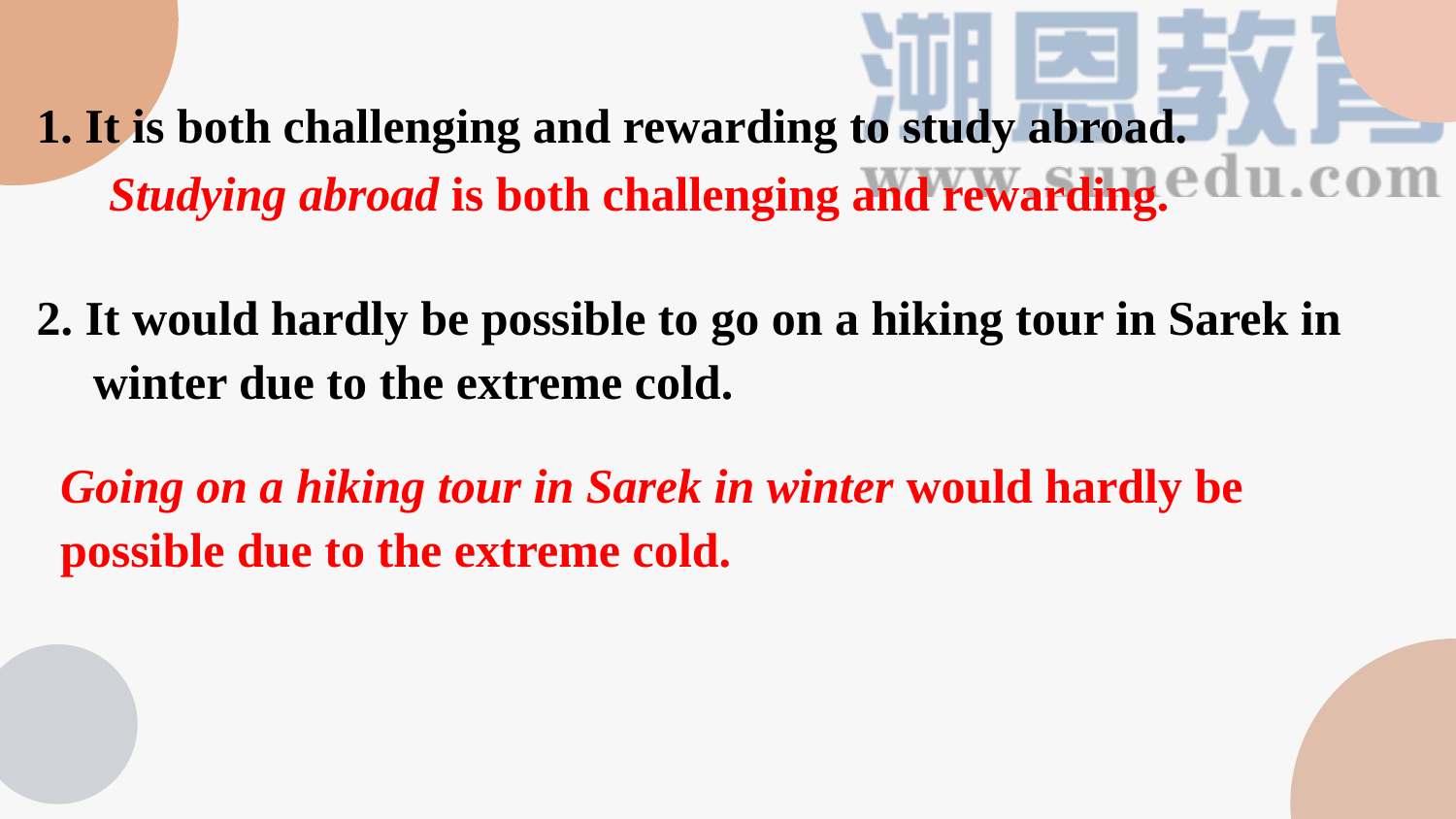

1. It is both challenging and rewarding to study abroad.

2. It would hardly be possible to go on a hiking tour in Sarek in winter due to the extreme cold.

Studying abroad is both challenging and rewarding.
Going on a hiking tour in Sarek in winter would hardly be possible due to the extreme cold.